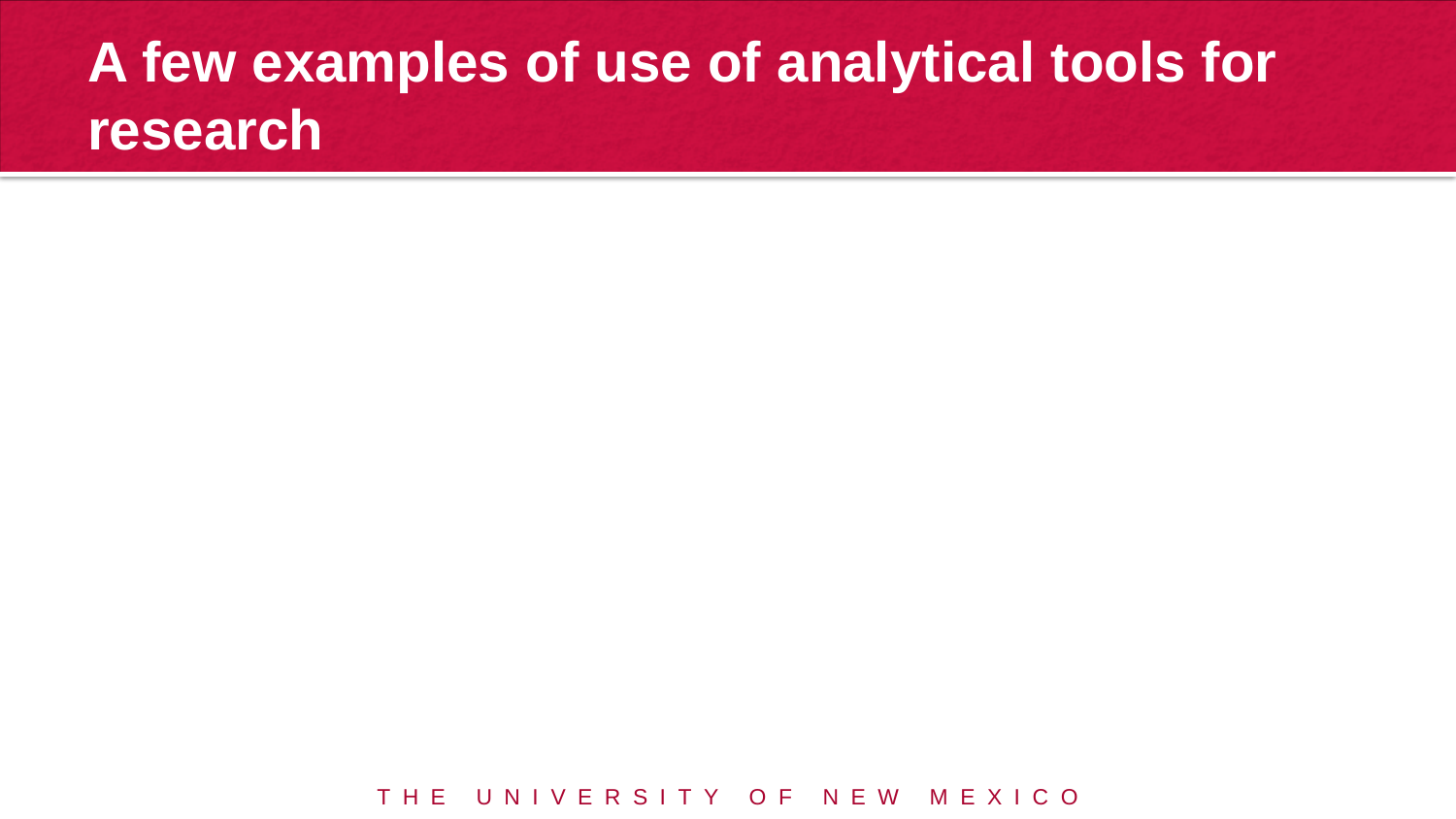

# A few examples of use of analytical tools for research